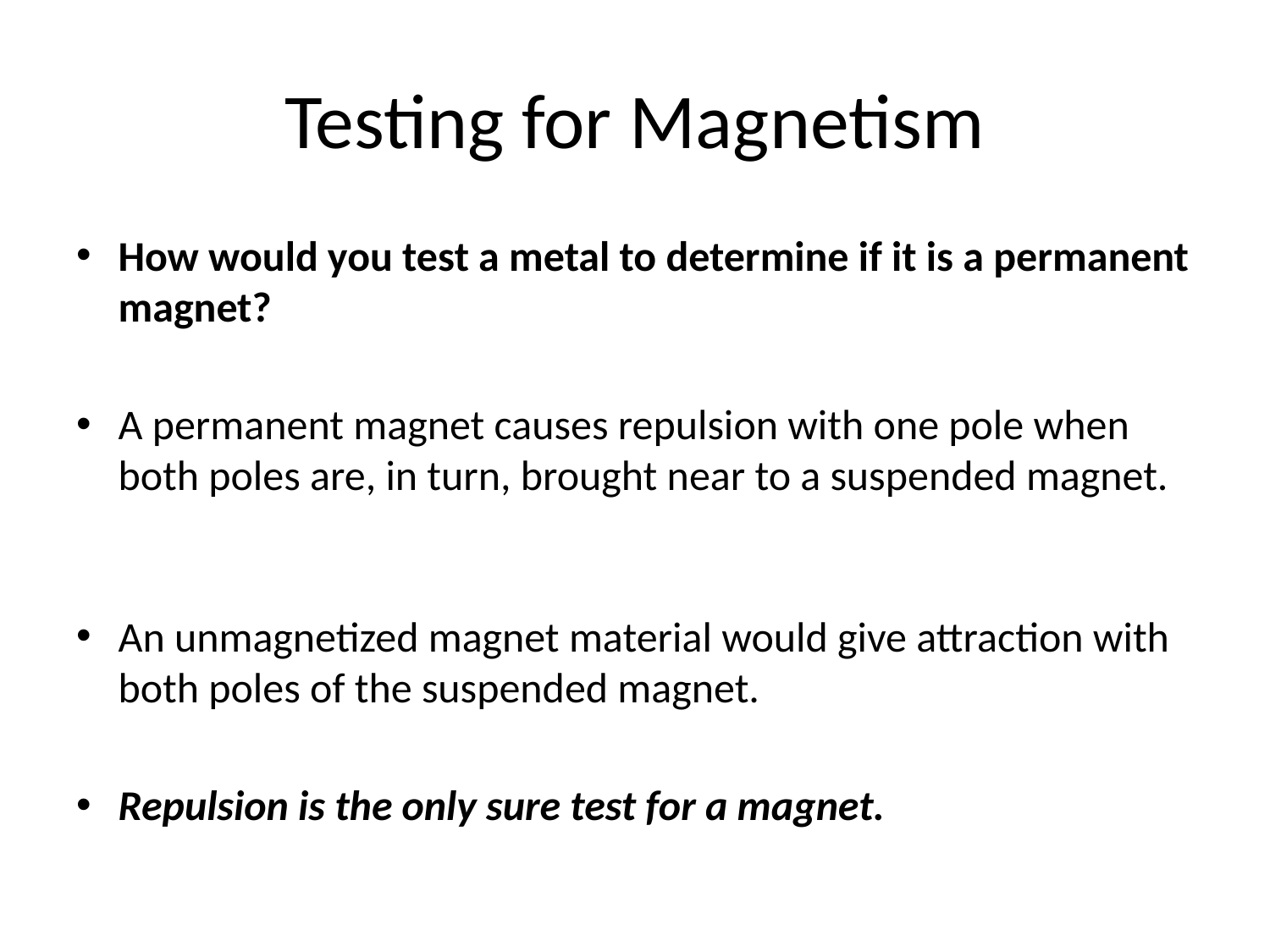

# Testing for Magnetism
How would you test a metal to determine if it is a permanent magnet?

A permanent magnet causes repulsion with one pole when both poles are, in turn, brought near to a suspended magnet.
An unmagnetized magnet material would give attraction with both poles of the suspended magnet.

Repulsion is the only sure test for a magnet.